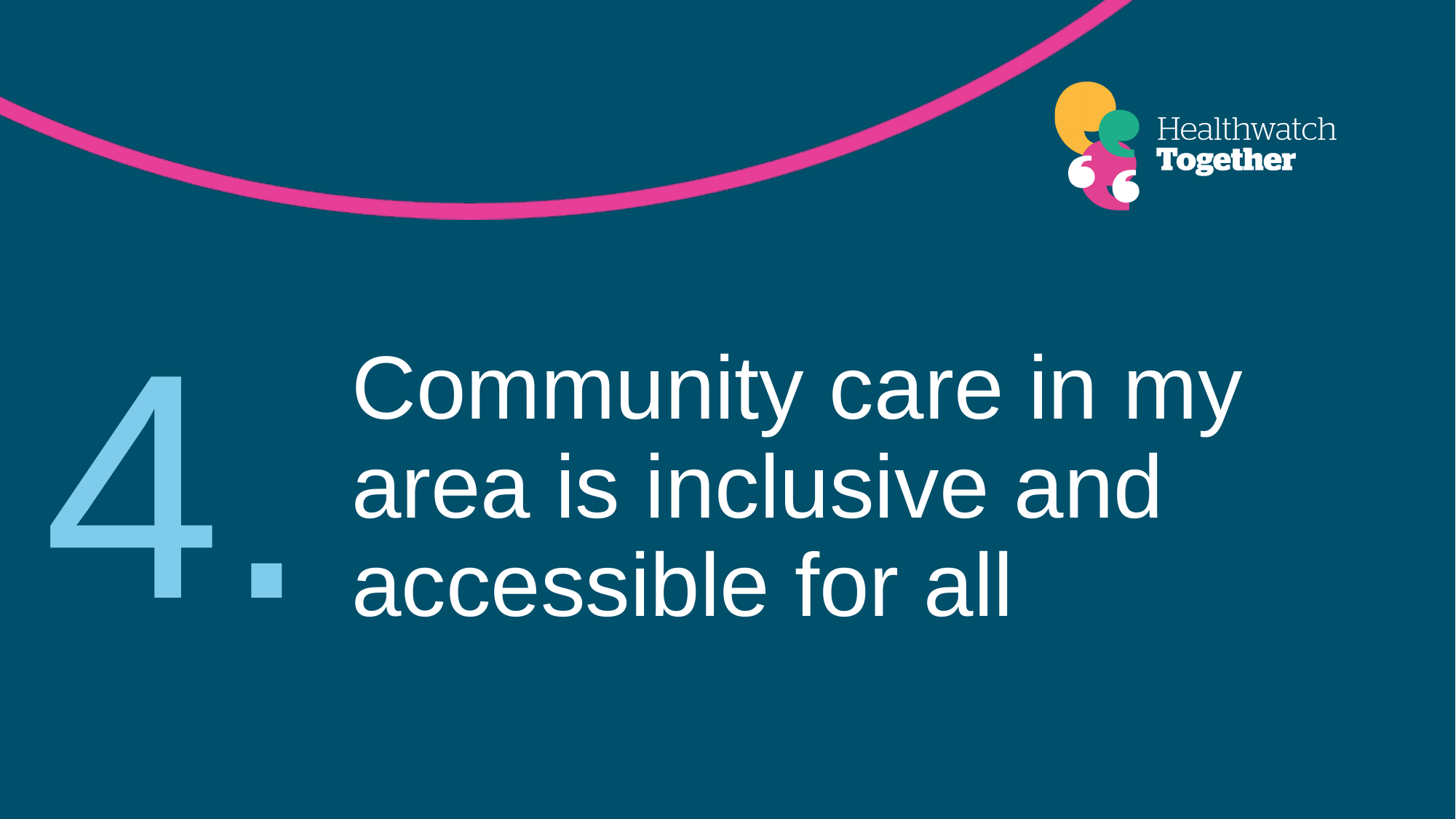

4.
Community care in my area is inclusive and accessible for all